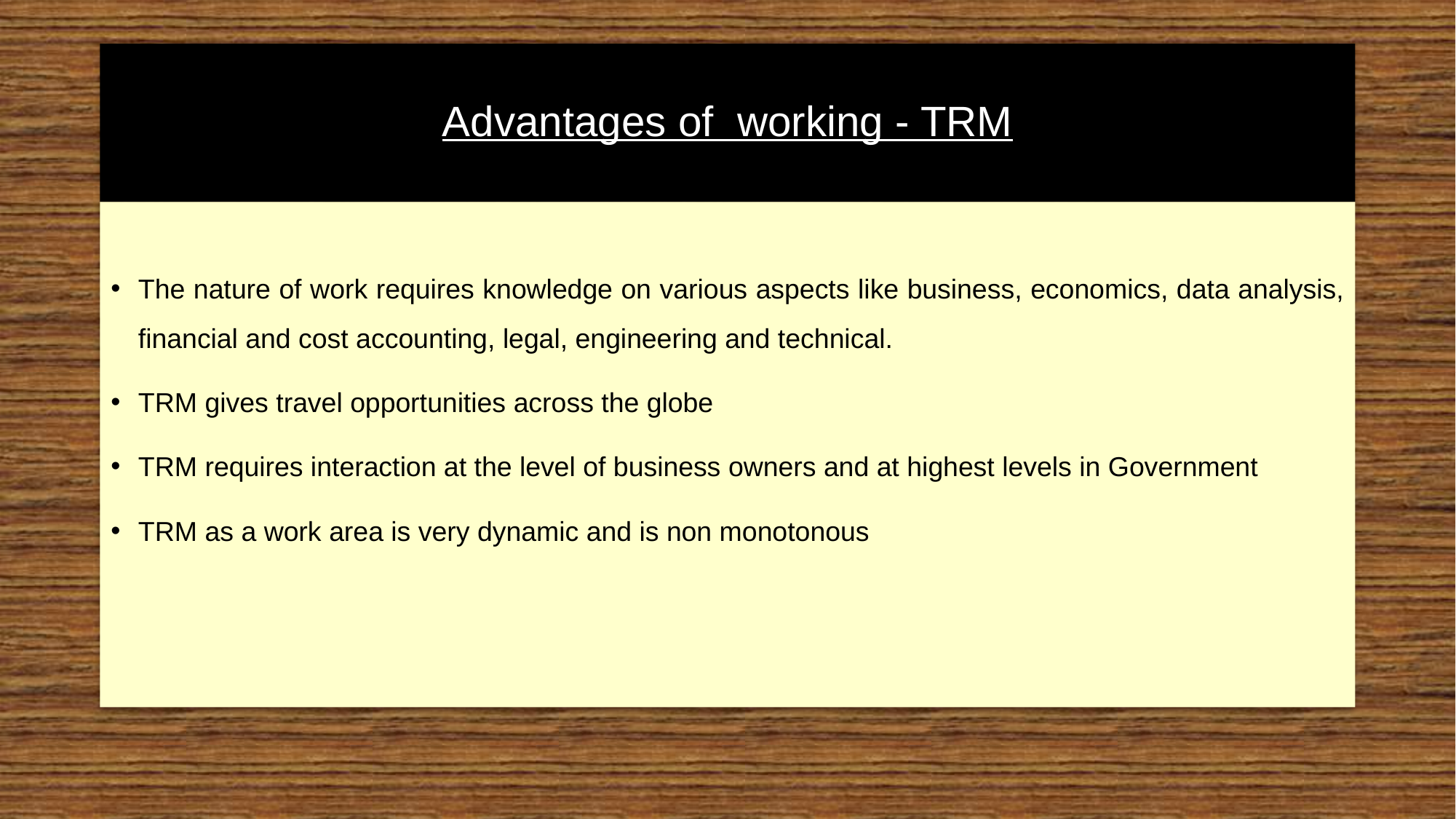

# Advantages of  working - TRM

The nature of work requires knowledge on various aspects like business, economics, data analysis, financial and cost accounting, legal, engineering and technical.
TRM gives travel opportunities across the globe
TRM requires interaction at the level of business owners and at highest levels in Government
TRM as a work area is very dynamic and is non monotonous